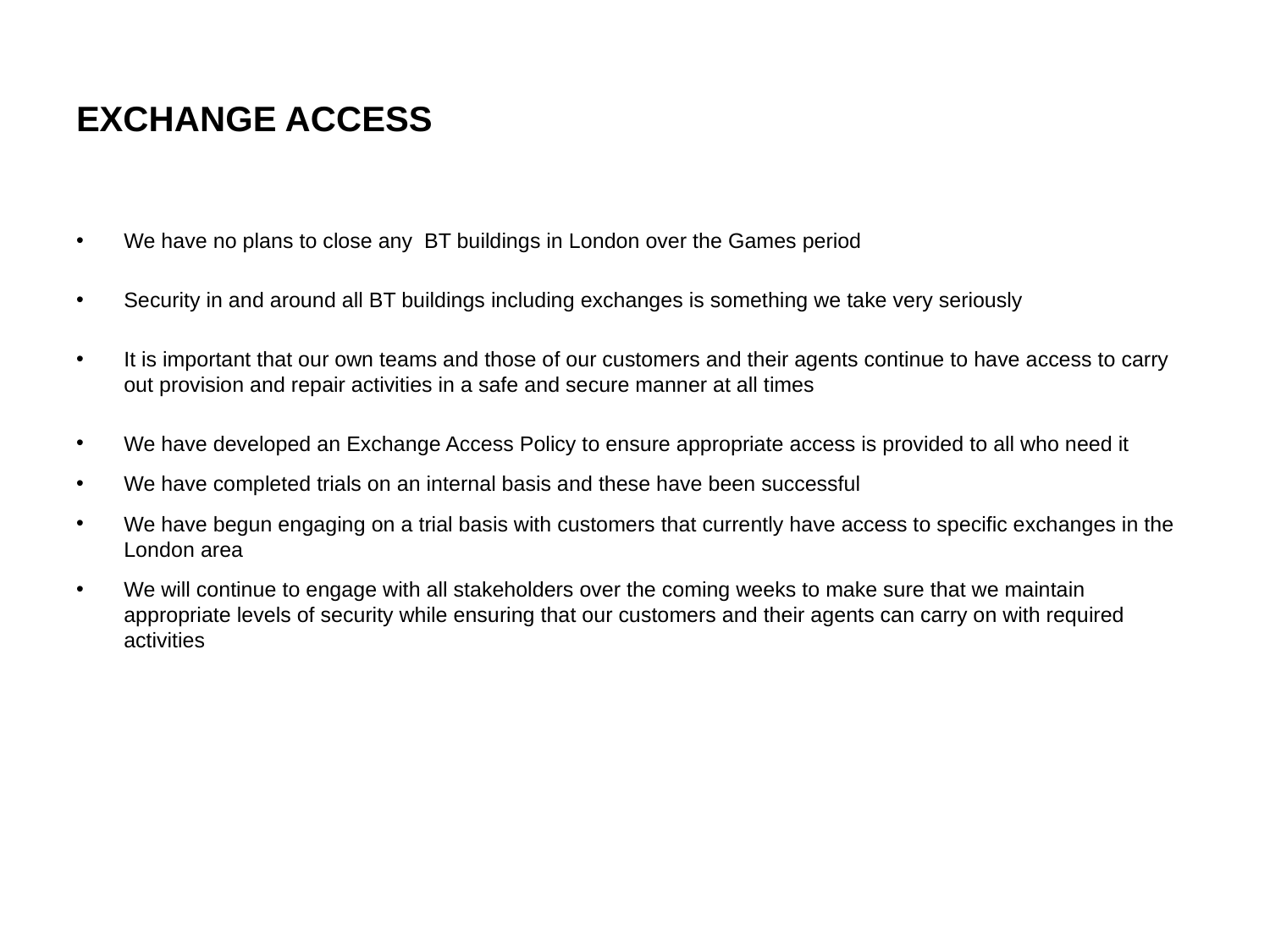

# EXCHANGE ACCESS

We have no plans to close any  BT buildings in London over the Games period

Security in and around all BT buildings including exchanges is something we take very seriously

It is important that our own teams and those of our customers and their agents continue to have access to carry out provision and repair activities in a safe and secure manner at all times

We have developed an Exchange Access Policy to ensure appropriate access is provided to all who need it
We have completed trials on an internal basis and these have been successful
We have begun engaging on a trial basis with customers that currently have access to specific exchanges in the London area
We will continue to engage with all stakeholders over the coming weeks to make sure that we maintain appropriate levels of security while ensuring that our customers and their agents can carry on with required activities